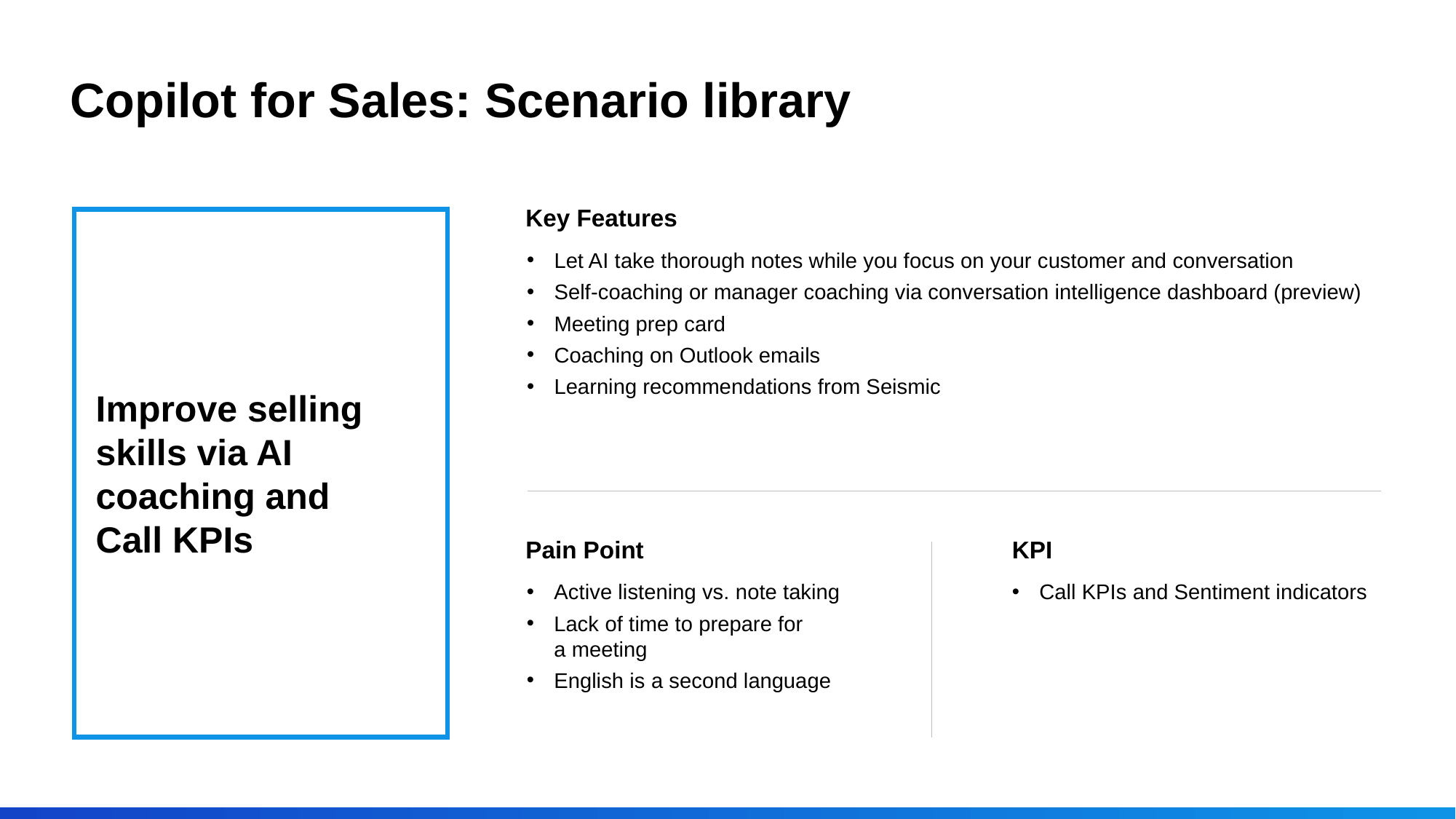

# Copilot for Sales: Scenario library
Key Features
Improve selling skills via AI coaching and
Call KPIs
Let AI take thorough notes while you focus on your customer and conversation
Self-coaching or manager coaching via conversation intelligence dashboard (preview)
Meeting prep card
Coaching on Outlook emails
Learning recommendations from Seismic
Pain Point
KPI
Active listening vs. note taking
Lack of time to prepare for
a meeting
English is a second language
Call KPIs and Sentiment indicators